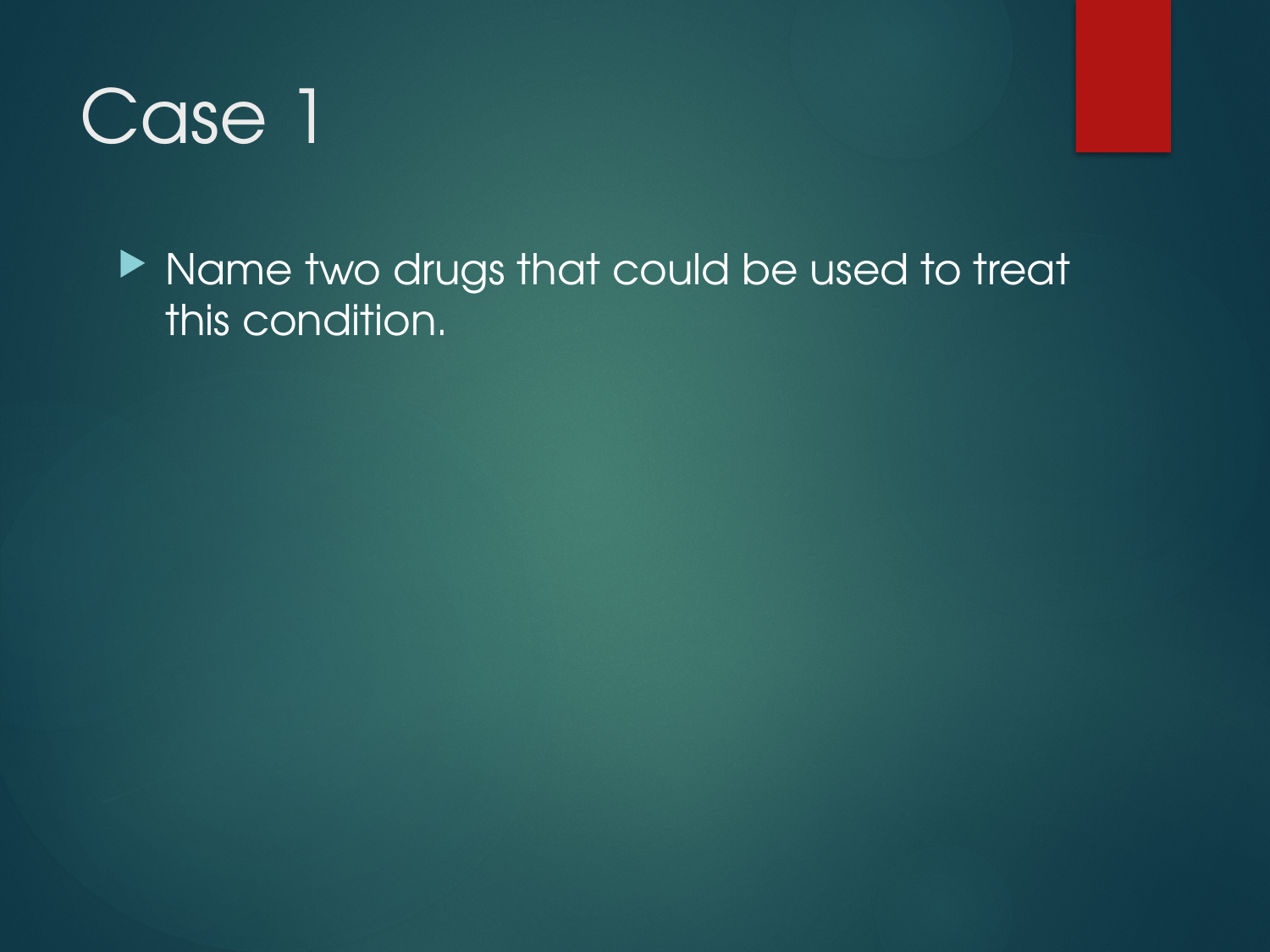

# Case 1
Name two drugs that could be used to treat this condition.